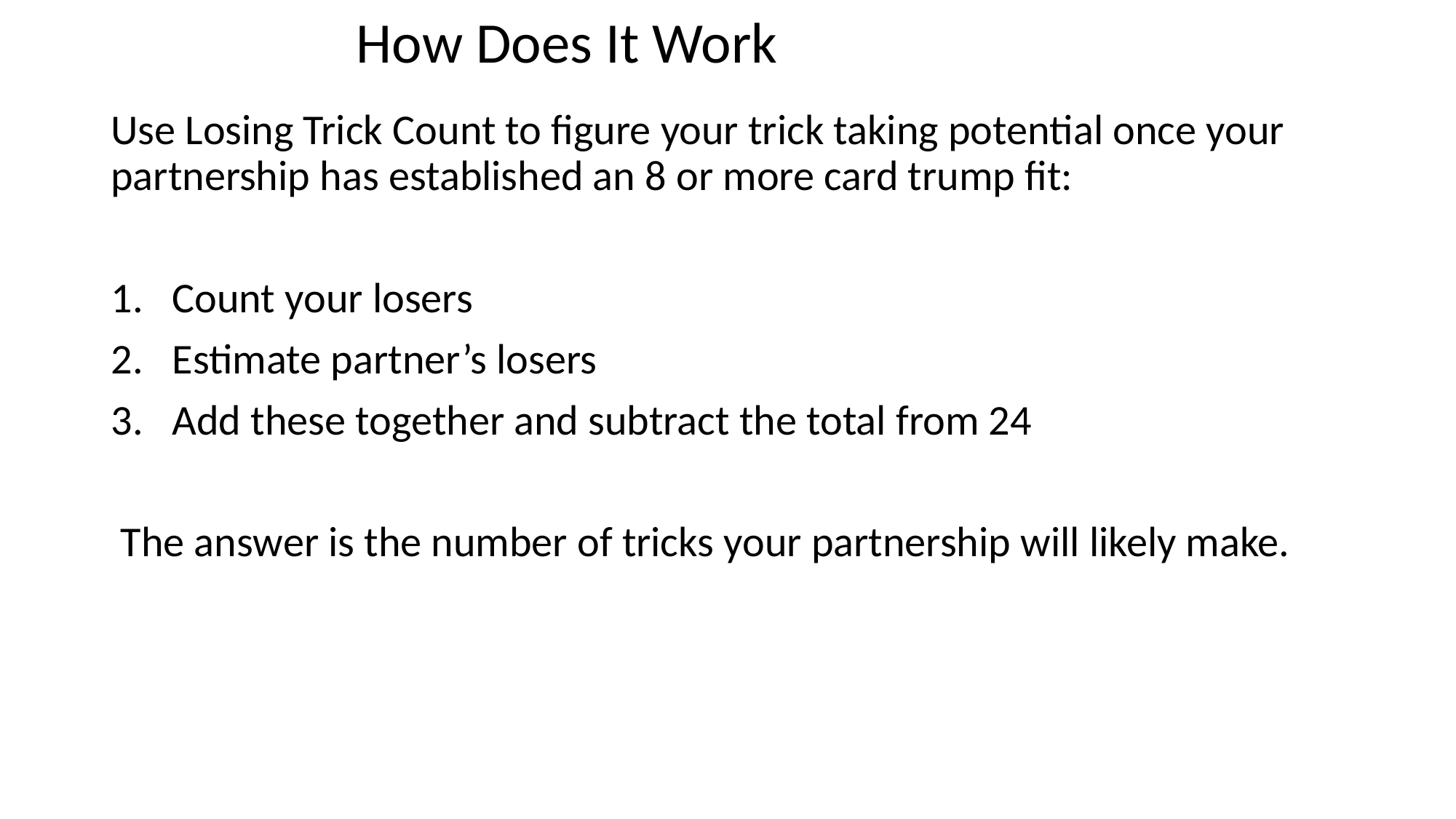

# How Does It Work
Use Losing Trick Count to figure your trick taking potential once your partnership has established an 8 or more card trump fit:

Count your losers
Estimate partner’s losers
Add these together and subtract the total from 24

 The answer is the number of tricks your partnership will likely make.